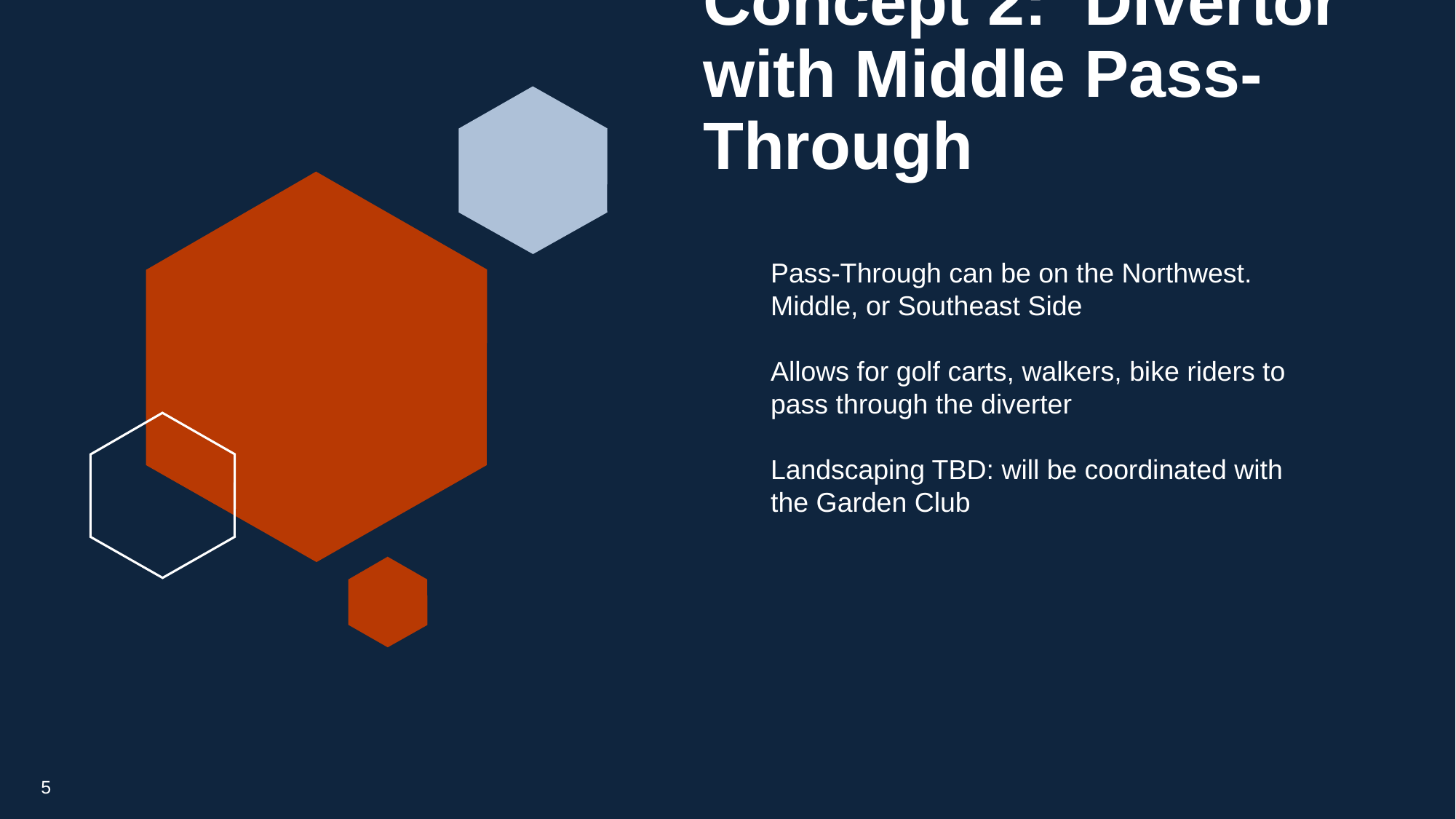

Concept 2:  Divertor with Middle Pass-Through
Pass-Through can be on the Northwest. Middle, or Southeast Side

Allows for golf carts, walkers, bike riders to pass through the diverter

Landscaping TBD: will be coordinated with the Garden Club

5